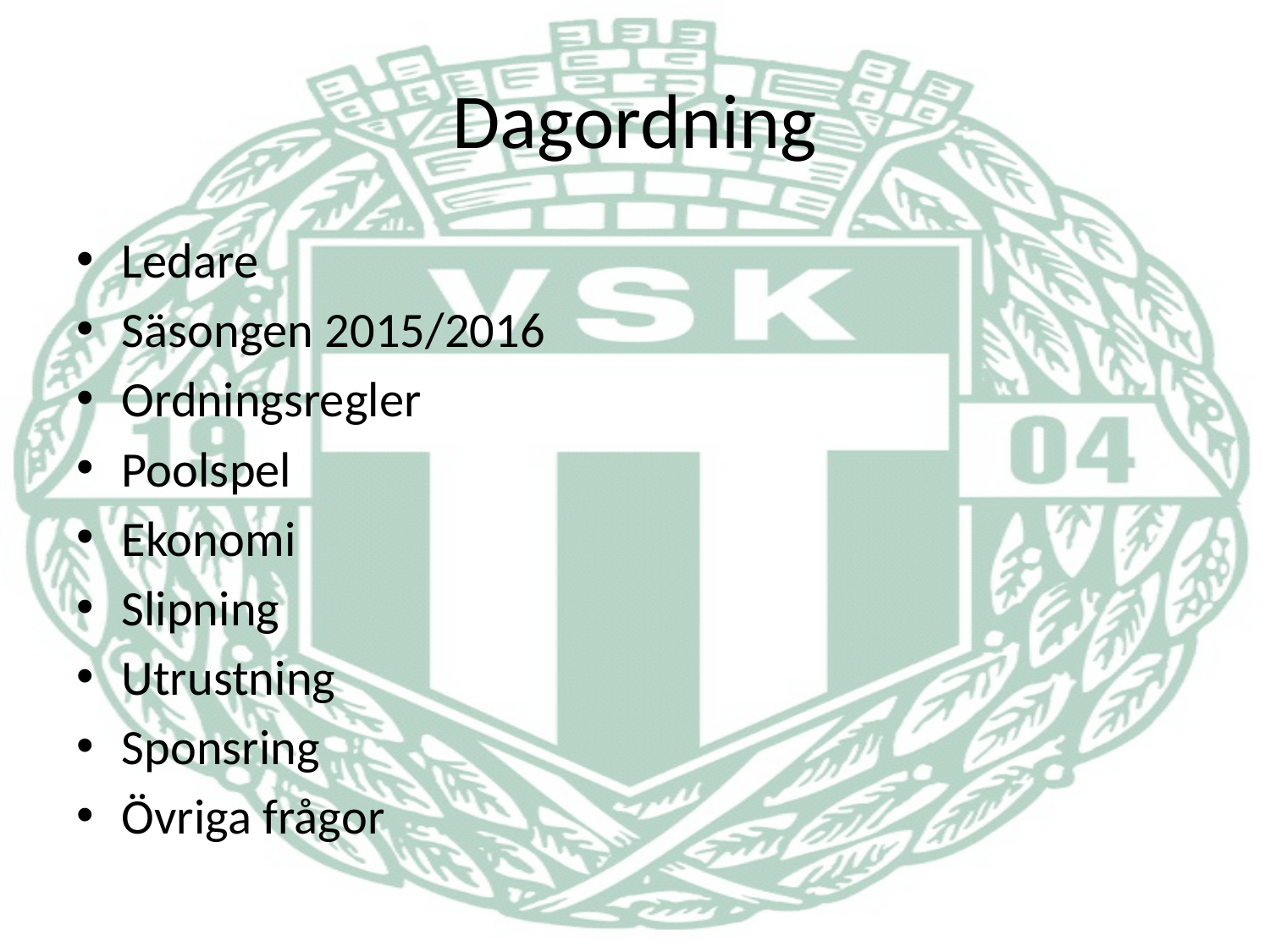

# Dagordning
Ledare
Säsongen 2015/2016
Ordningsregler
Poolspel
Ekonomi
Slipning
Utrustning
Sponsring
Övriga frågor